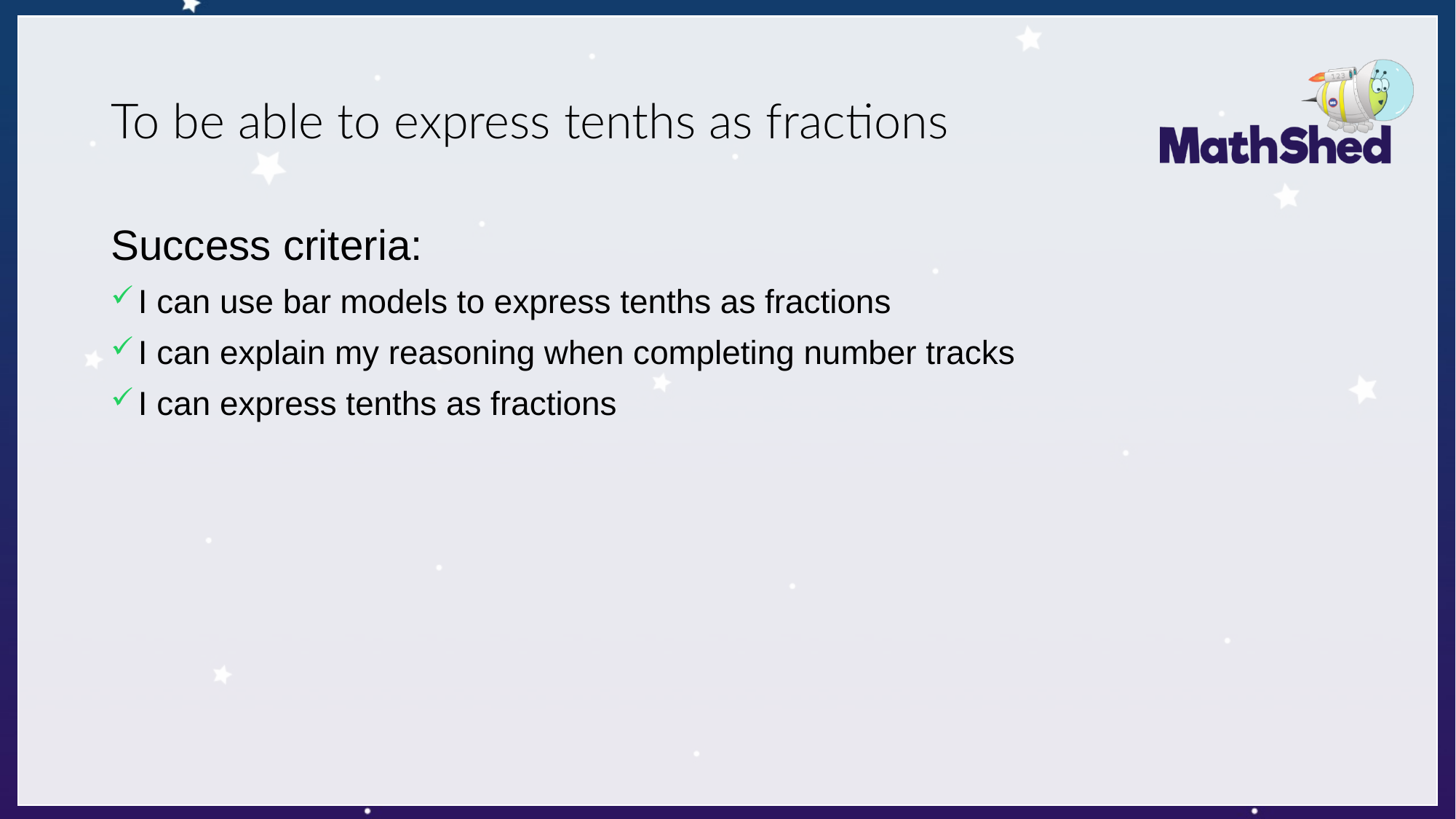

# To be able to express tenths as fractions
Success criteria:
I can use bar models to express tenths as fractions
I can explain my reasoning when completing number tracks
I can express tenths as fractions